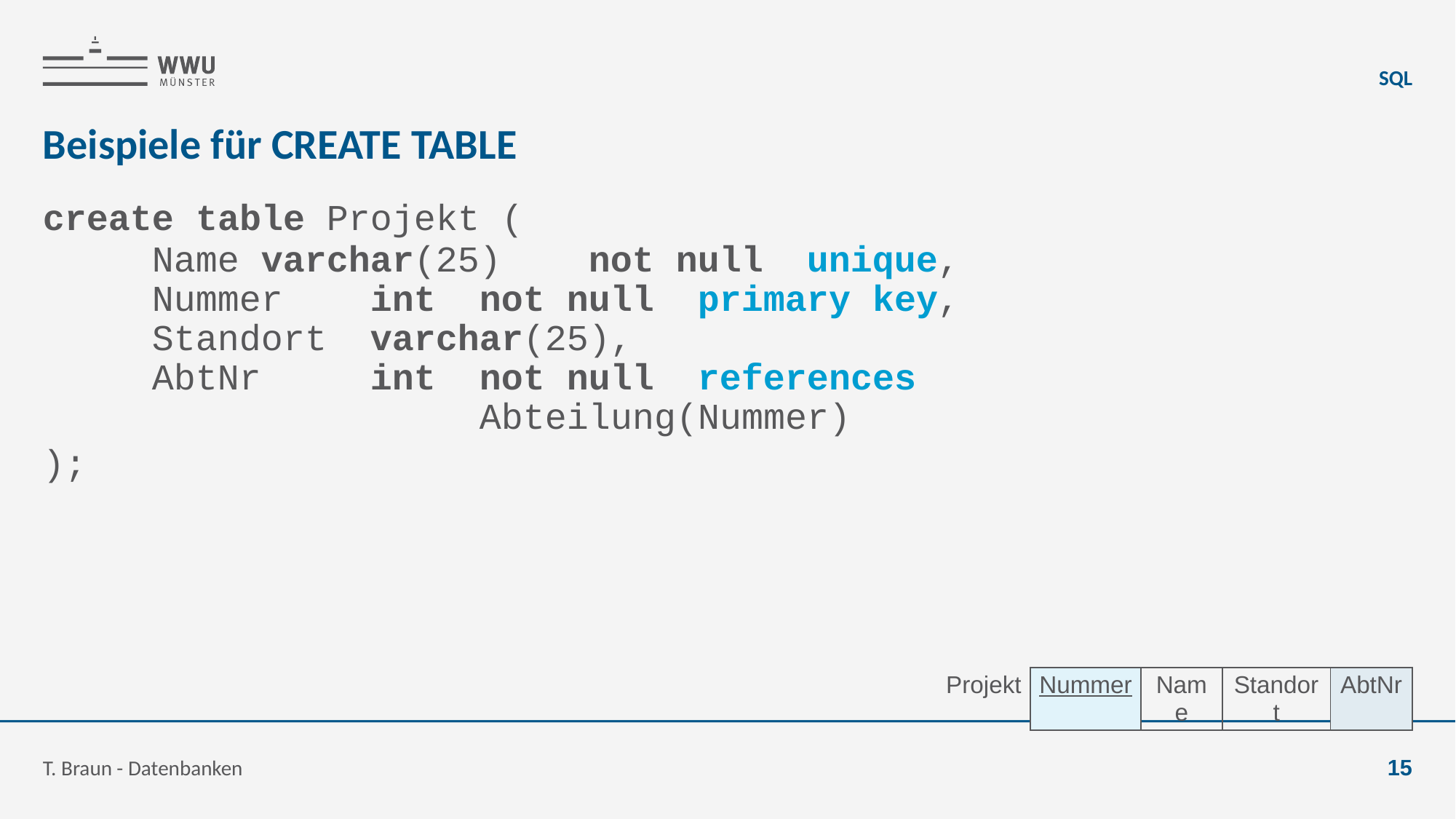

SQL
# Beispiele für CREATE TABLE
create table Projekt (
	Name	varchar(25)	not null	unique,
	Nummer	int	not null	primary key,
	Standort	varchar(25),
	AbtNr	int	not null 	references
				Abteilung(Nummer)
);
| Projekt | Nummer | Name | Standort | AbtNr |
| --- | --- | --- | --- | --- |
T. Braun - Datenbanken
15